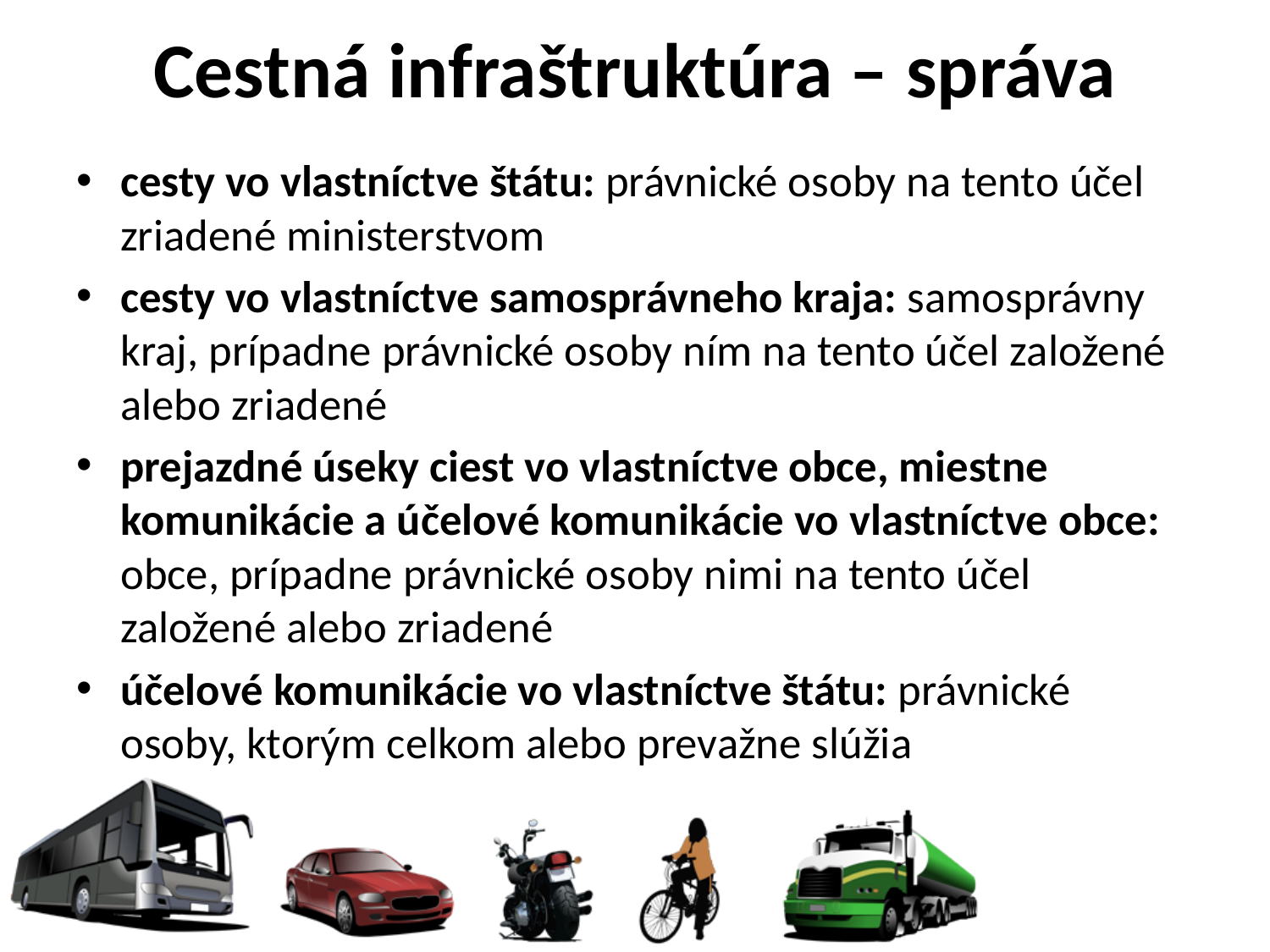

Cestná infraštruktúra – správa
cesty vo vlastníctve štátu: právnické osoby na tento účel zriadené ministerstvom
cesty vo vlastníctve samosprávneho kraja: samosprávny kraj, prípadne právnické osoby ním na tento účel založené alebo zriadené
prejazdné úseky ciest vo vlastníctve obce, miestne komunikácie a účelové komunikácie vo vlastníctve obce: obce, prípadne právnické osoby nimi na tento účel založené alebo zriadené
účelové komunikácie vo vlastníctve štátu: právnické osoby, ktorým celkom alebo prevažne slúžia